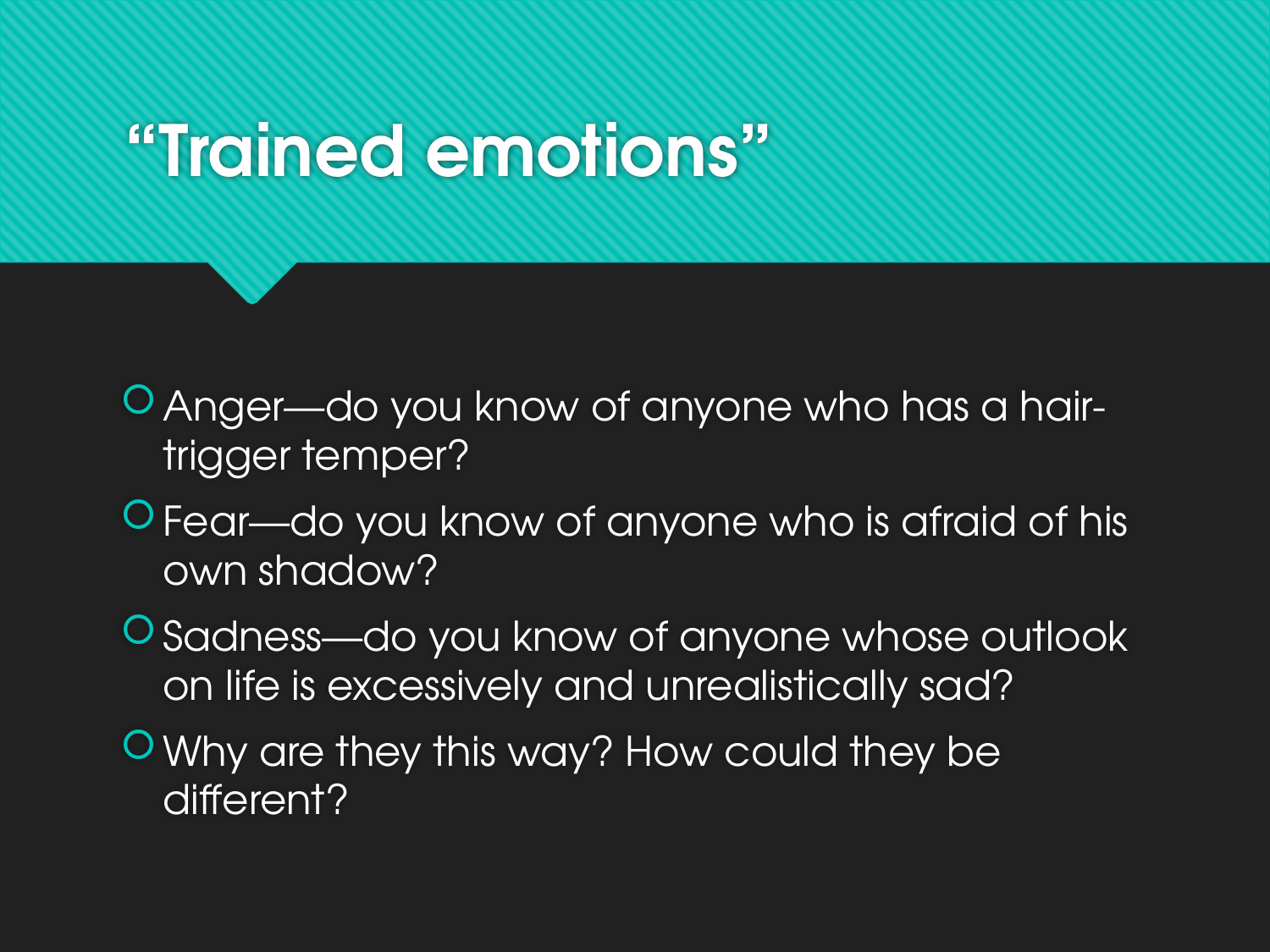

# “Trained emotions”
Anger—do you know of anyone who has a hair-trigger temper?
Fear—do you know of anyone who is afraid of his own shadow?
Sadness—do you know of anyone whose outlook on life is excessively and unrealistically sad?
Why are they this way? How could they be different?